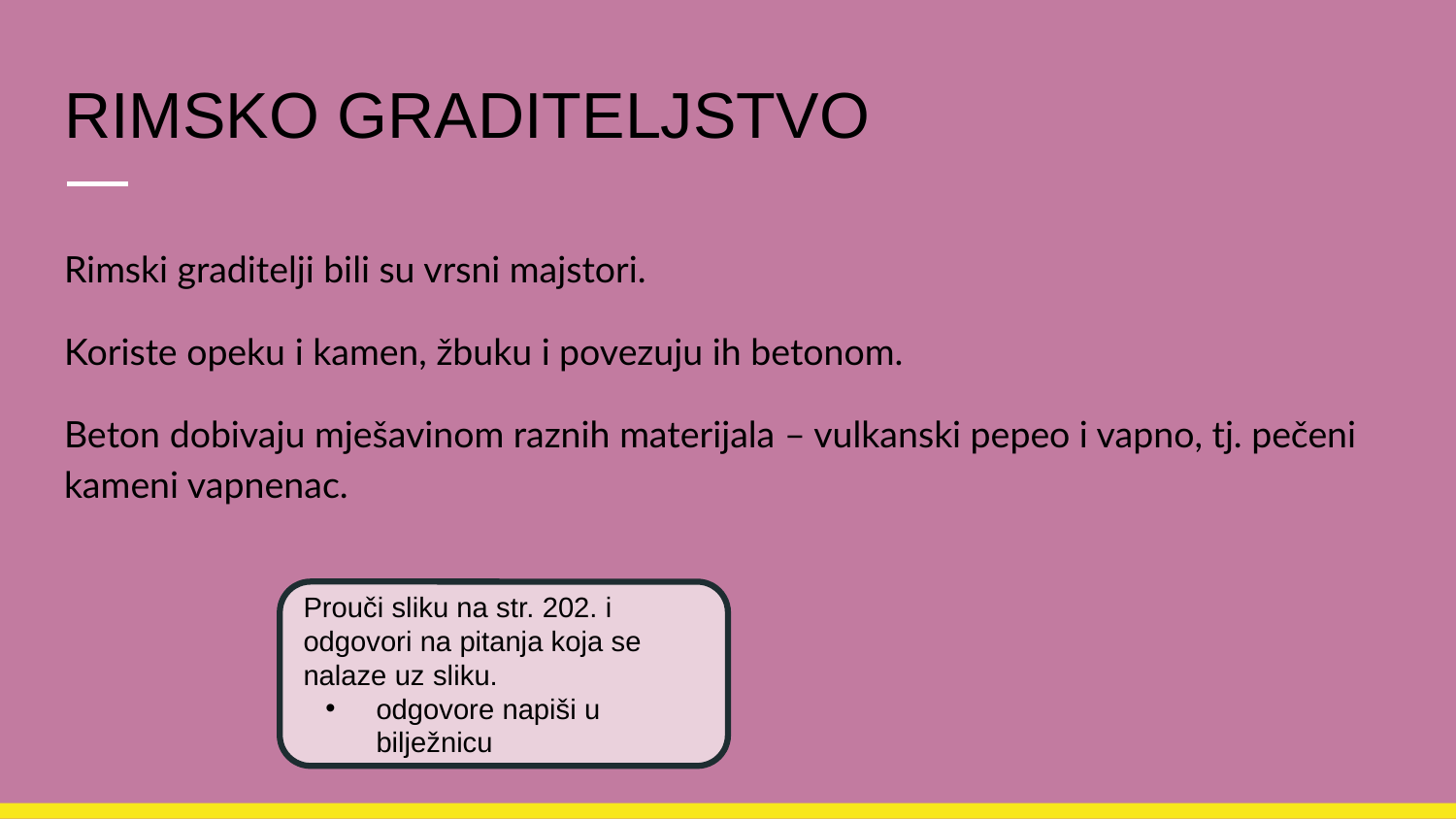

# RIMSKO GRADITELJSTVO
Rimski graditelji bili su vrsni majstori.
Koriste opeku i kamen, žbuku i povezuju ih betonom.
Beton dobivaju mješavinom raznih materijala – vulkanski pepeo i vapno, tj. pečeni kameni vapnenac.
Prouči sliku na str. 202. i odgovori na pitanja koja se nalaze uz sliku.
odgovore napiši u bilježnicu